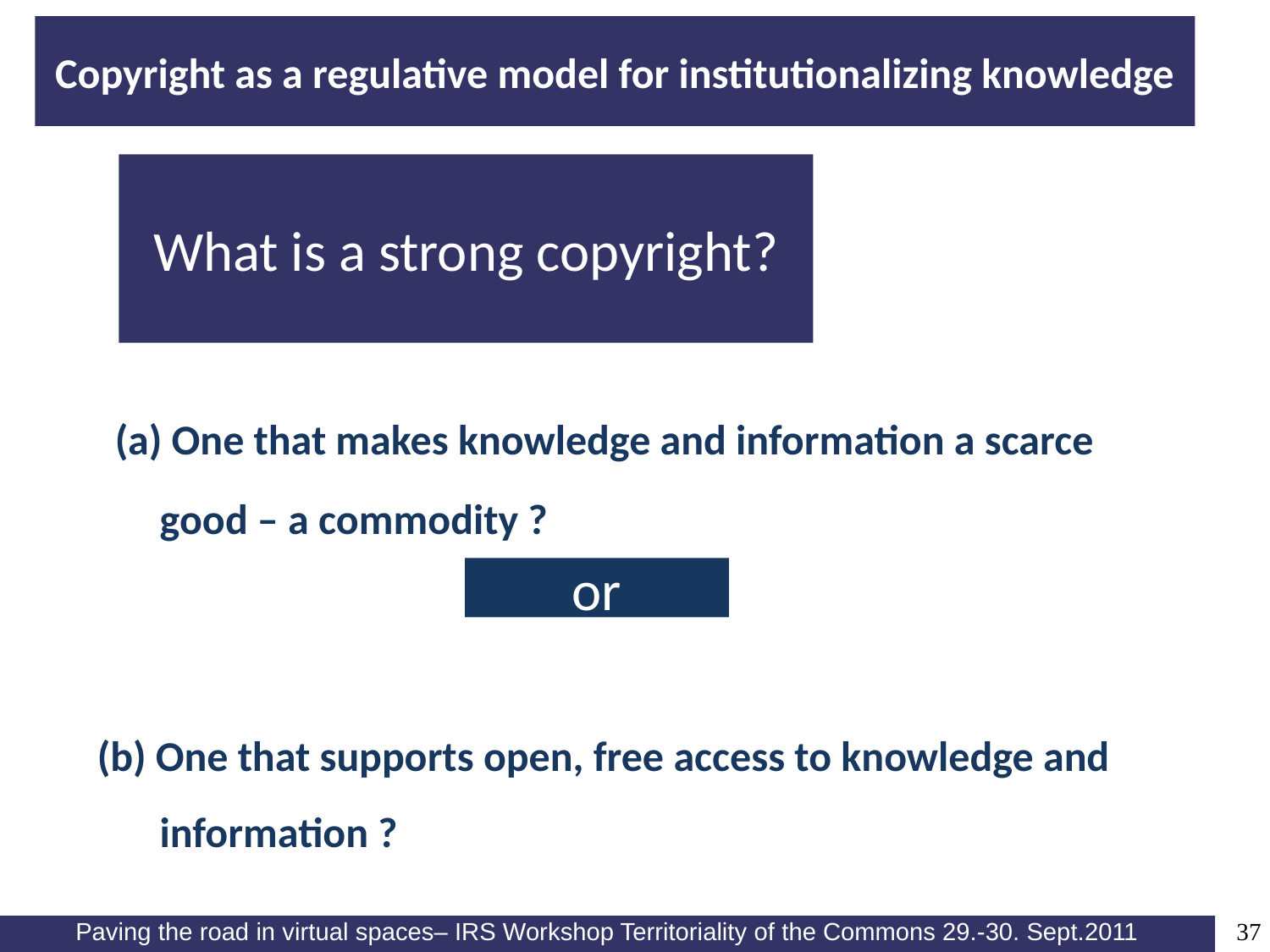

# Copyright as a regulative model for institutionalizing knowledge
What is a strong copyright?
((a) One that makes knowledge and information a scarce good – a commodity ?
or
(b) One that supports open, free access to knowledge and information ?

37